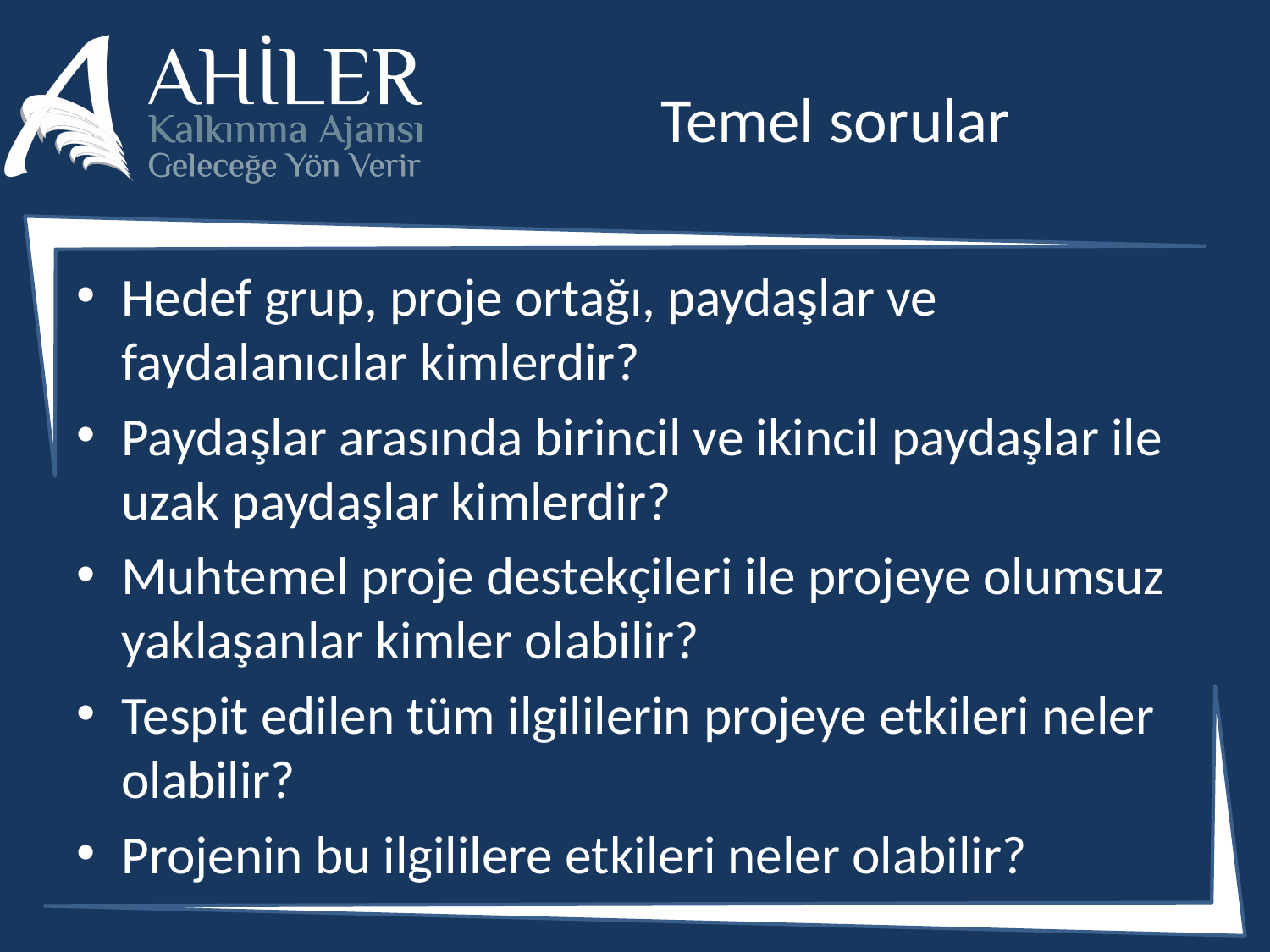

# Temel sorular
Hedef grup, proje ortağı, paydaşlar ve faydalanıcılar kimlerdir?
Paydaşlar arasında birincil ve ikincil paydaşlar ile uzak paydaşlar kimlerdir?
Muhtemel proje destekçileri ile projeye olumsuz yaklaşanlar kimler olabilir?
Tespit edilen tüm ilgililerin projeye etkileri neler olabilir?
Projenin bu ilgililere etkileri neler olabilir?